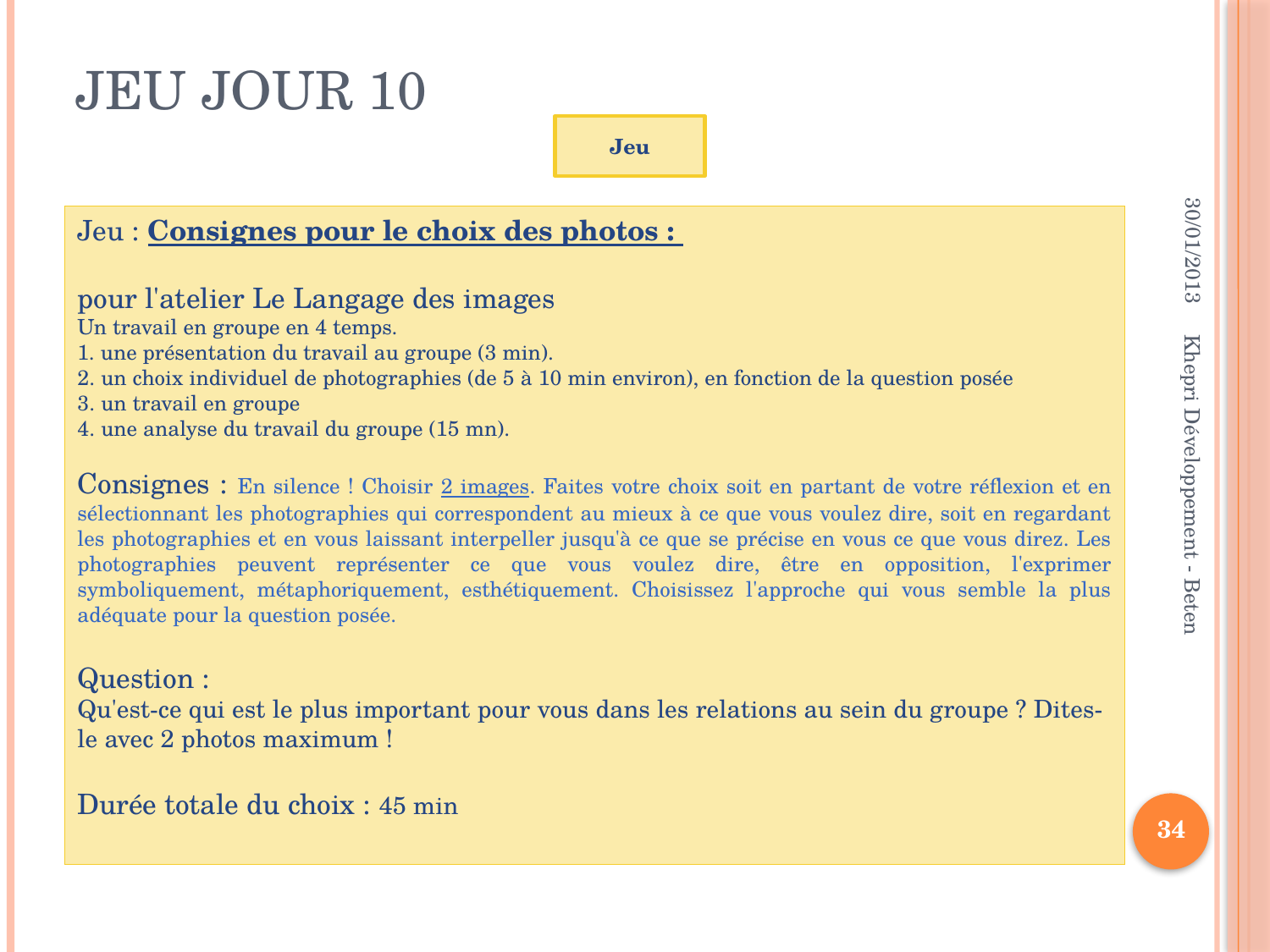

# Jeu jour 10
Jeu
30/01/2013
Jeu : Consignes pour le choix des photos :

pour l'atelier Le Langage des images
Un travail en groupe en 4 temps.
1. une présentation du travail au groupe (3 min).
2. un choix individuel de photographies (de 5 à 10 min environ), en fonction de la question posée
3. un travail en groupe
4. une analyse du travail du groupe (15 mn).

Consignes : En silence ! Choisir 2 images. Faites votre choix soit en partant de votre réflexion et en sélectionnant les photographies qui correspondent au mieux à ce que vous voulez dire, soit en regardant les photographies et en vous laissant interpeller jusqu'à ce que se précise en vous ce que vous direz. Les photographies peuvent représenter ce que vous voulez dire, être en opposition, l'exprimer symboliquement, métaphoriquement, esthétiquement. Choisissez l'approche qui vous semble la plus adéquate pour la question posée.

Question :
Qu'est-ce qui est le plus important pour vous dans les relations au sein du groupe ? Dites-le avec 2 photos maximum !

Durée totale du choix : 45 min

Khepri Développement - Beten
34